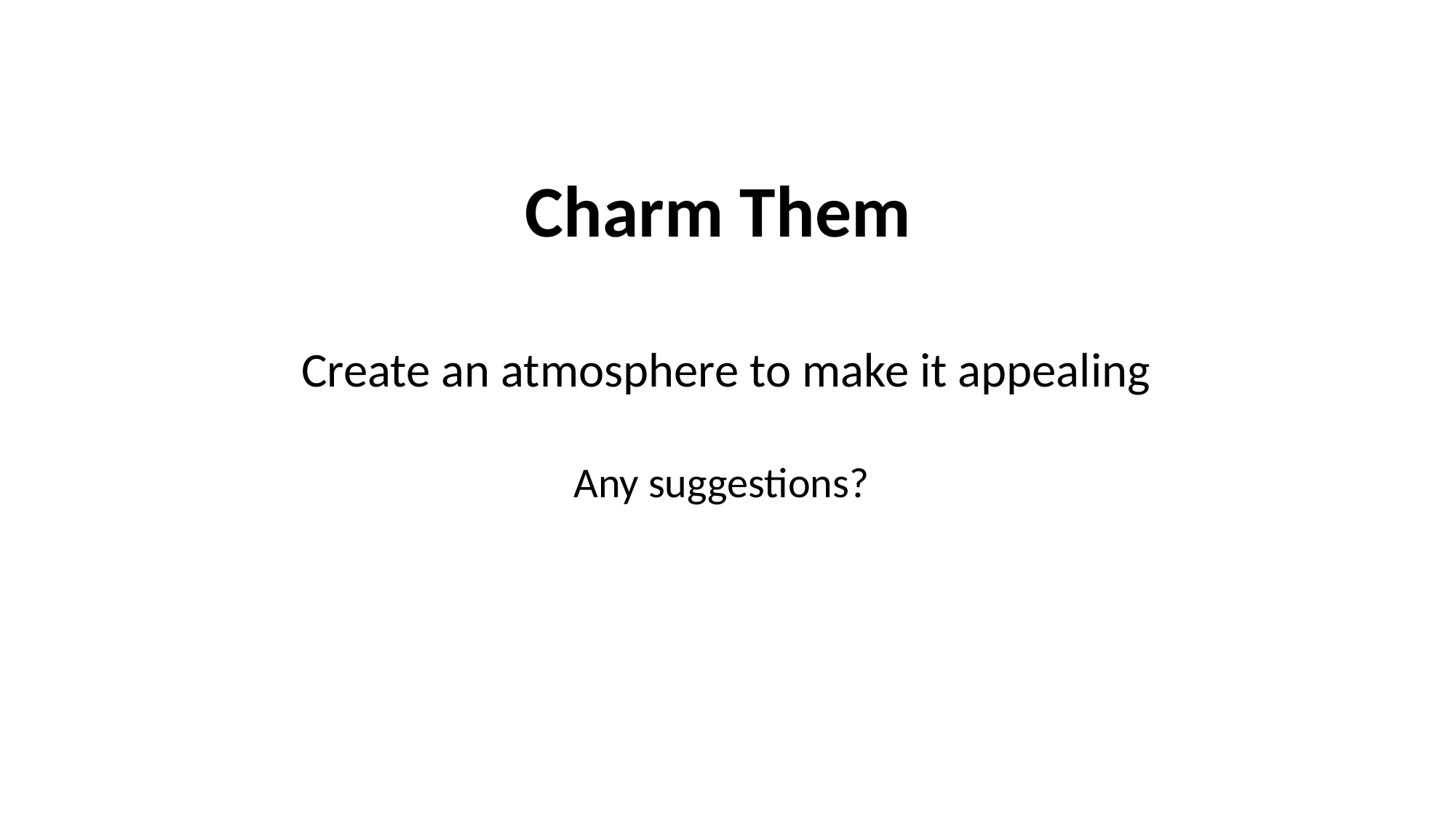

Charm Them

Create an atmosphere to make it appealing

Any suggestions?